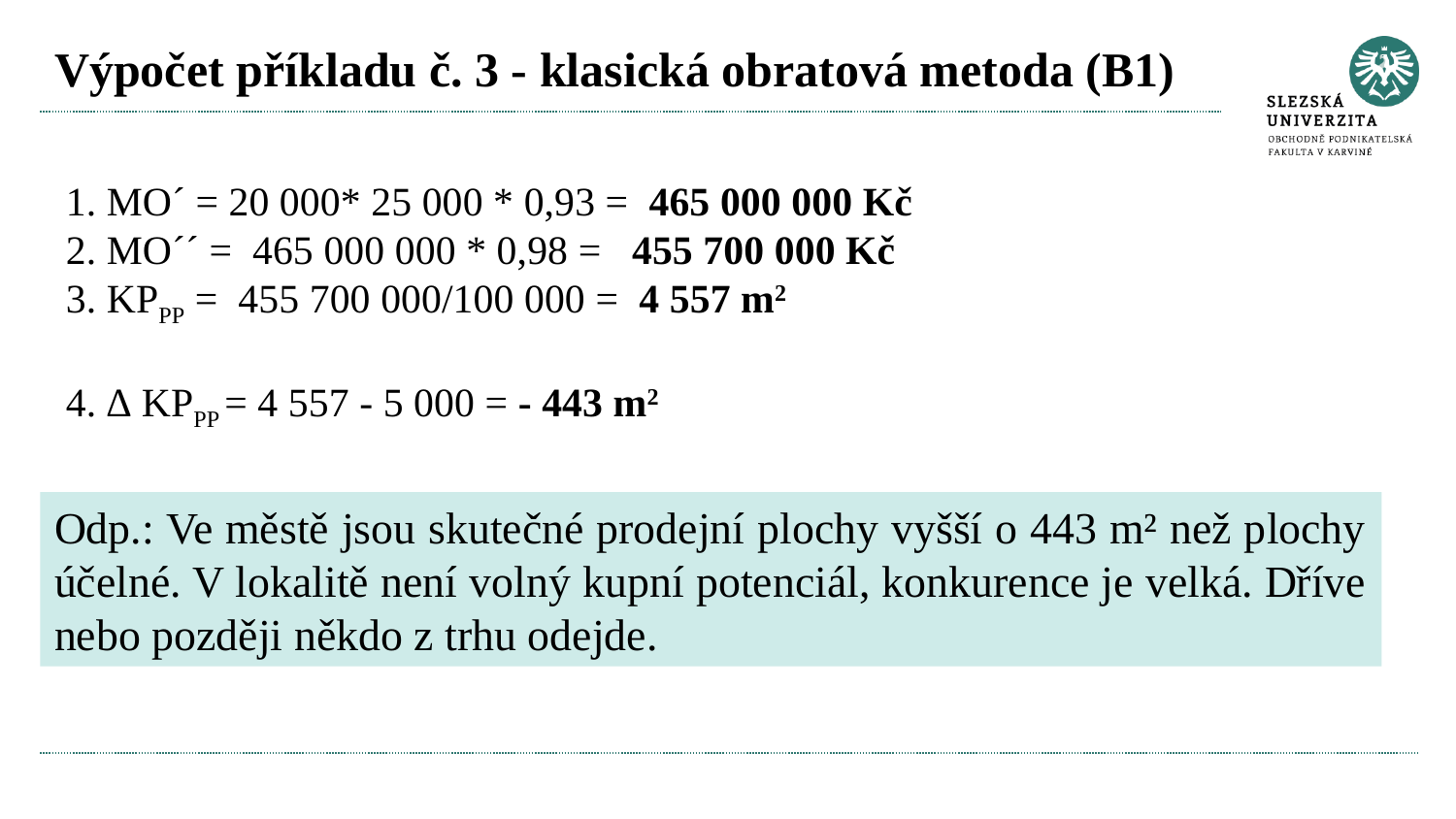

# Výpočet příkladu č. 3 - klasická obratová metoda (B1)
1. MO´ = 20 000* 25 000 * 0,93 =  465 000 000 Kč
2. MO´´ =  465 000 000 * 0,98 =   455 700 000 Kč
3. KPPP =  455 700 000/100 000 =  4 557 m2

4. ∆ KPPP = 4 557 - 5 000 = - 443 m2

Odp.: Ve městě jsou skutečné prodejní plochy vyšší o 443 m² než plochy účelné. V lokalitě není volný kupní potenciál, konkurence je velká. Dříve nebo později někdo z trhu odejde.